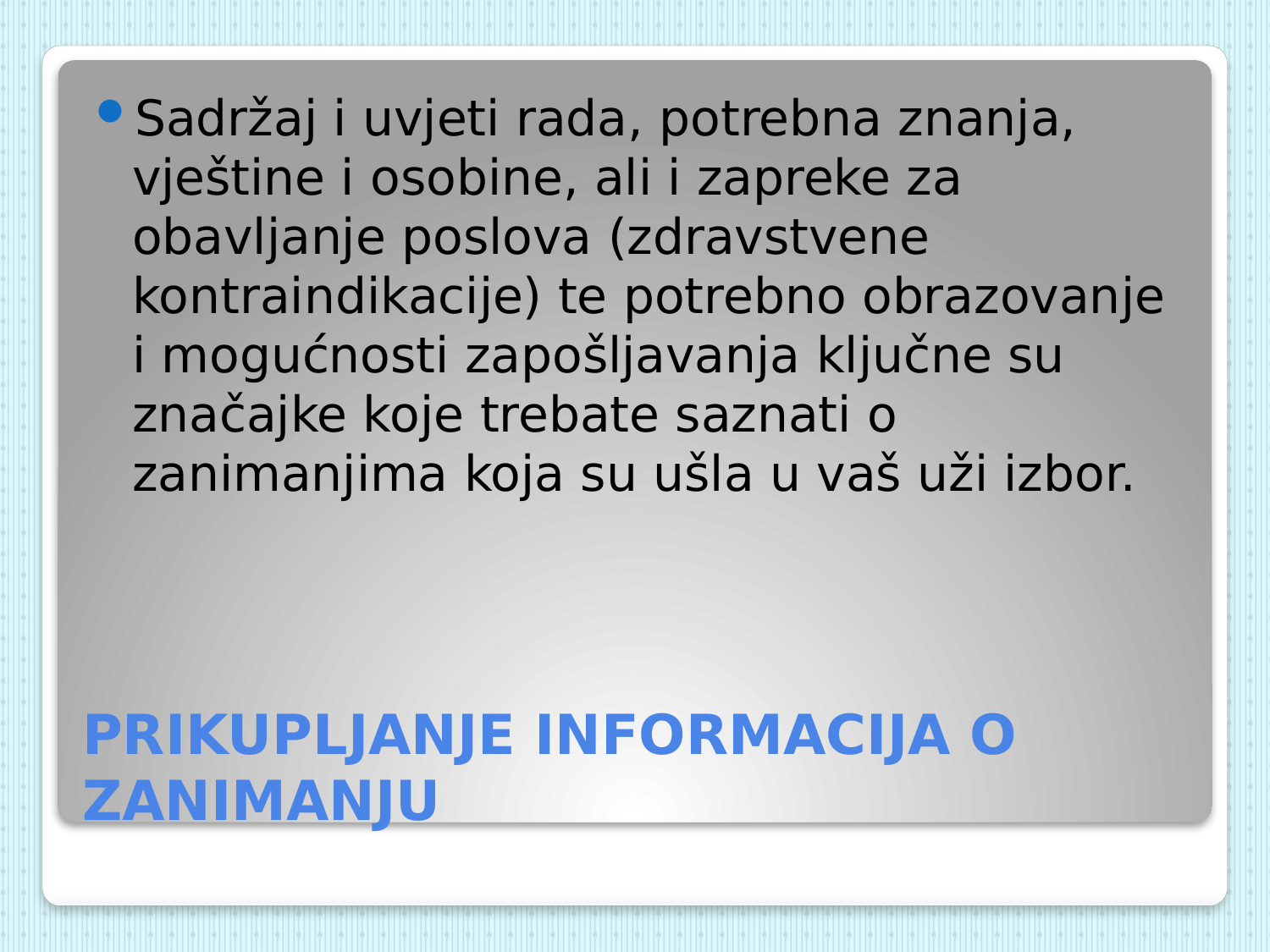

Sadržaj i uvjeti rada, potrebna znanja, vještine i osobine, ali i zapreke za obavljanje poslova (zdravstvene kontraindikacije) te potrebno obrazovanje i mogućnosti zapošljavanja ključne su značajke koje trebate saznati o zanimanjima koja su ušla u vaš uži izbor.

# PRIKUPLJANJE INFORMACIJA O ZANIMANJU